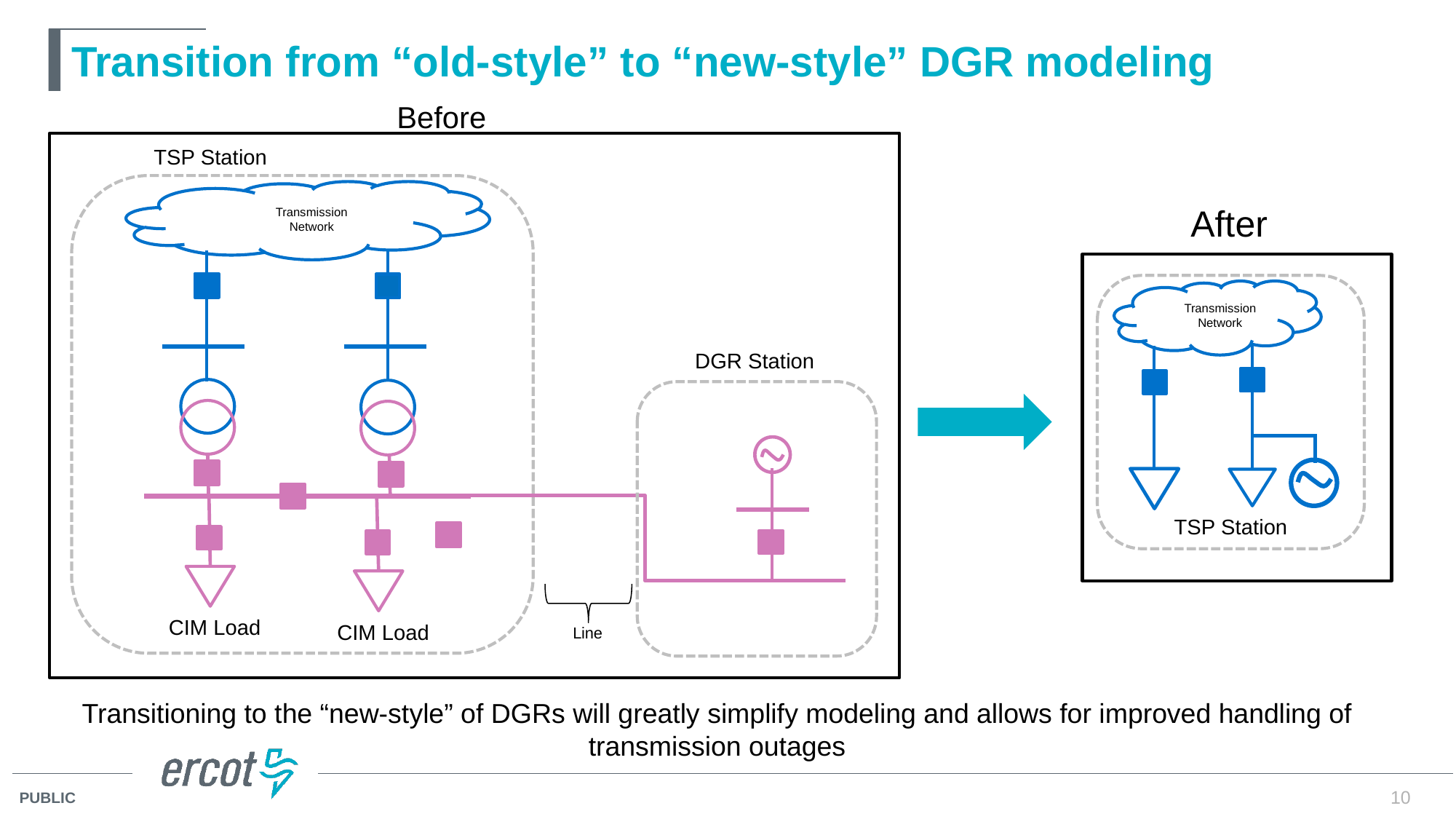

# Transition from “old-style” to “new-style” DGR modeling
Before

TSP Station

After
Transmission Network

Transmission Network
DGR Station

TSP Station

CIM Load
CIM Load
Line
Transitioning to the “new-style” of DGRs will greatly simplify modeling and allows for improved handling of transmission outages
10